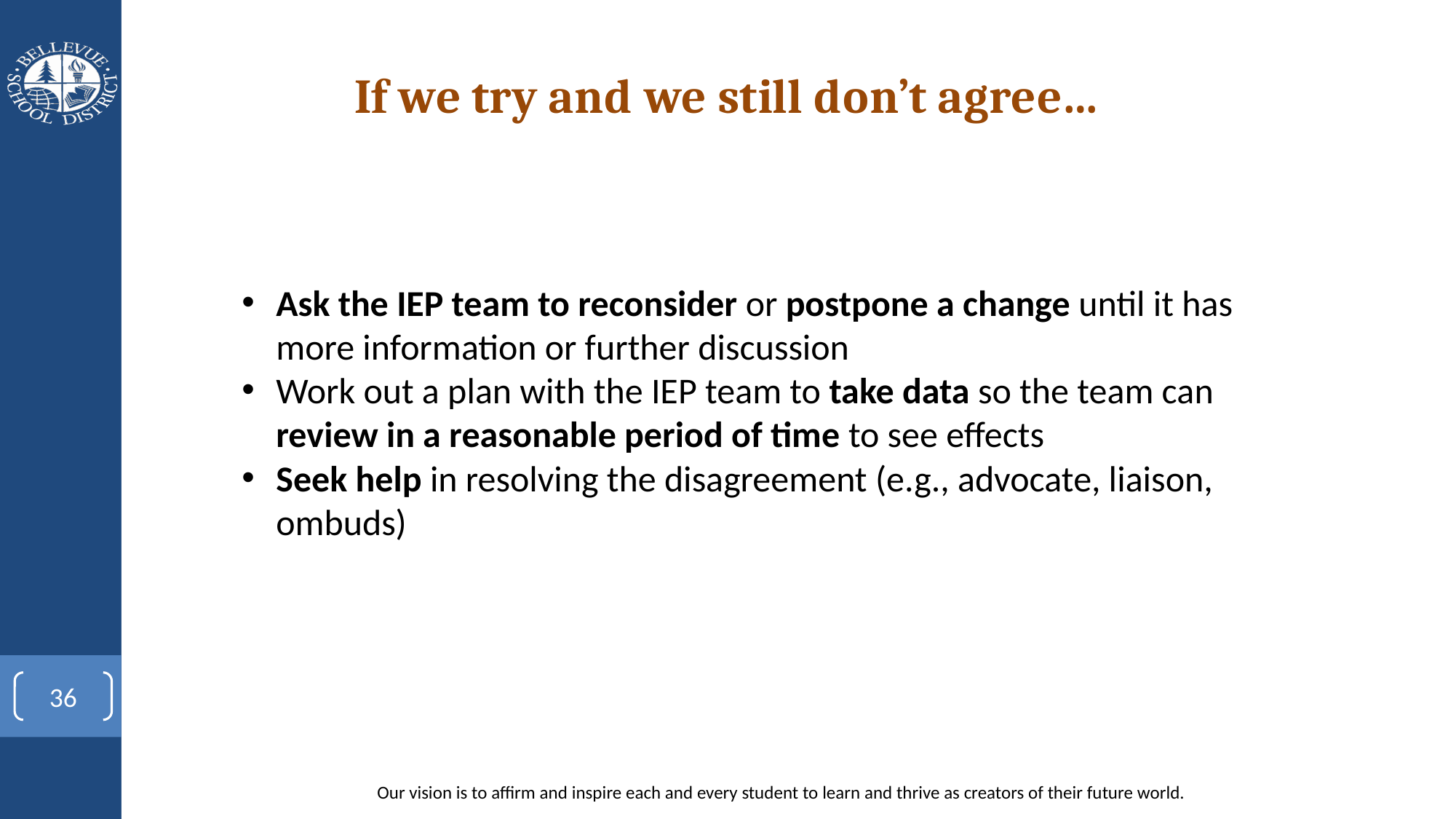

If we try and we still don’t agree…

Ask the IEP team to reconsider or postpone a change until it has more information or further discussion
Work out a plan with the IEP team to take data so the team can review in a reasonable period of time to see effects
Seek help in resolving the disagreement (e.g., advocate, liaison, ombuds)

36